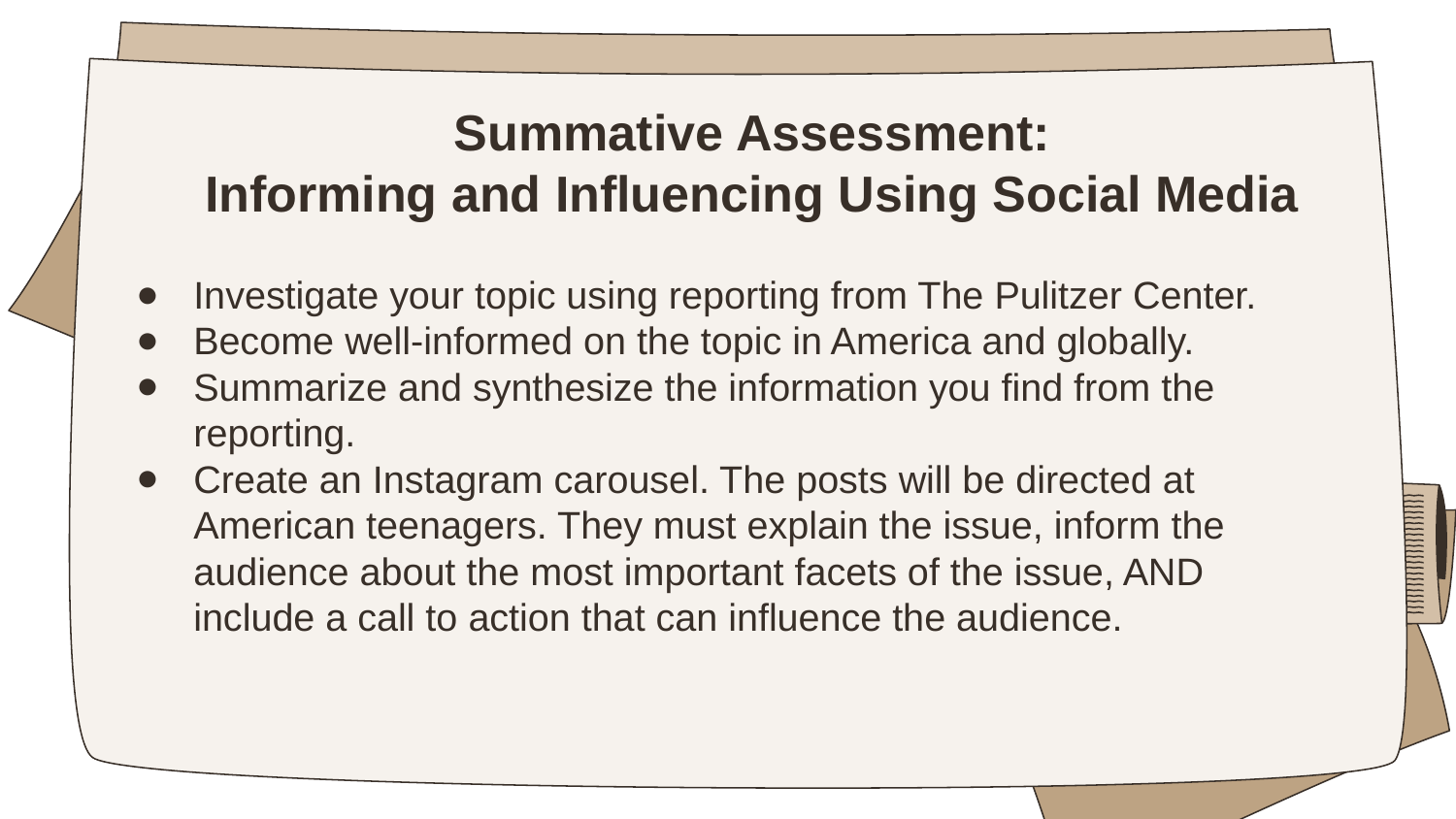

# Summative Assessment:
Informing and Influencing Using Social Media
Investigate your topic using reporting from The Pulitzer Center.
Become well-informed on the topic in America and globally.
Summarize and synthesize the information you find from the reporting.
Create an Instagram carousel. The posts will be directed at American teenagers. They must explain the issue, inform the audience about the most important facets of the issue, AND include a call to action that can influence the audience.